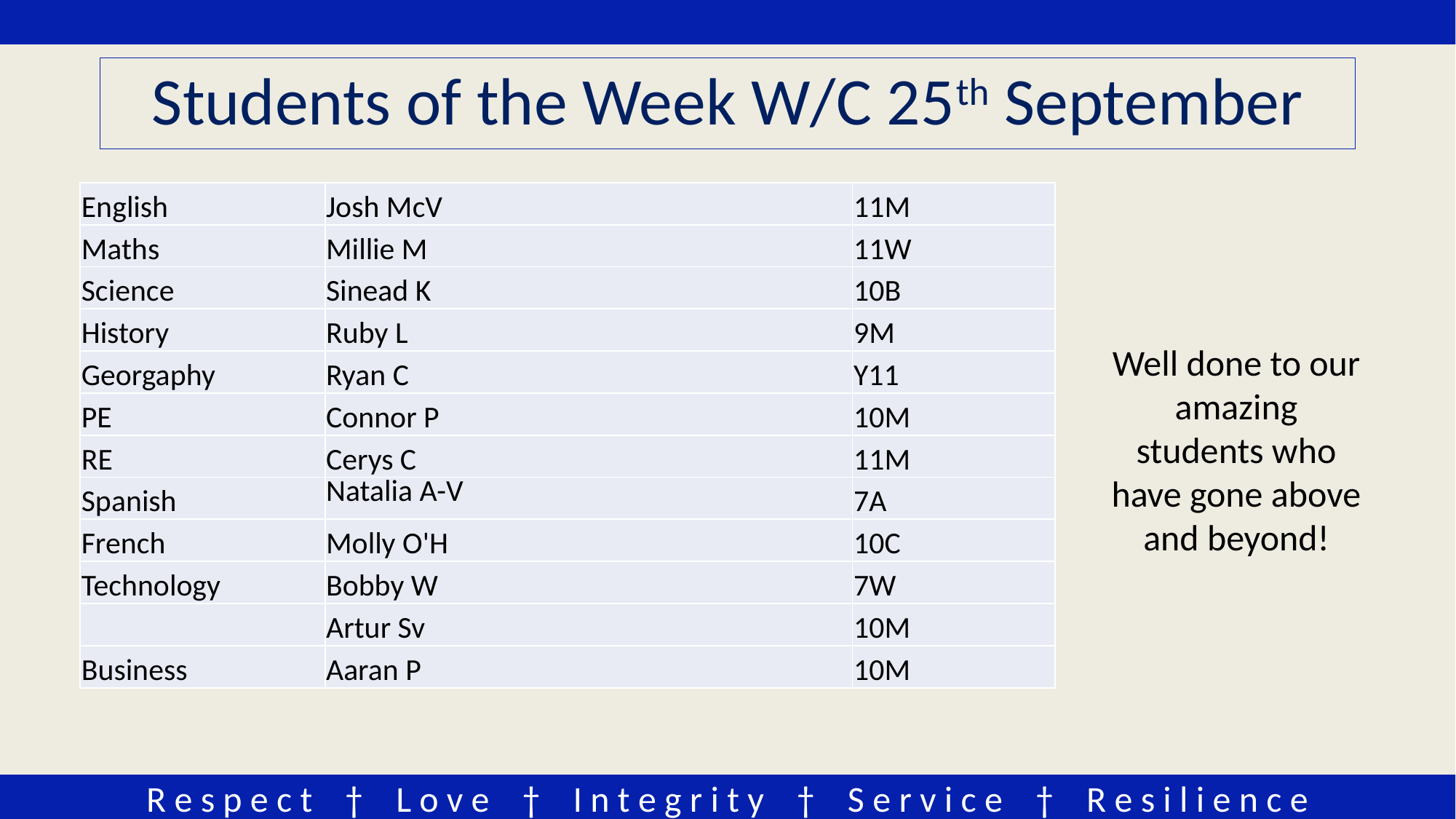

# Students of the Week W/C 25th September
| English | Josh McV | 11M |
| --- | --- | --- |
| Maths | Millie M | 11W |
| Science | Sinead K | 10B |
| History | Ruby L | 9M |
| Georgaphy | Ryan C | Y11 |
| PE | Connor P | 10M |
| RE | Cerys C | 11M |
| Spanish | Natalia A-V | 7A |
| French | Molly O'H | 10C |
| Technology | Bobby W | 7W |
|  | Artur Sv | 10M |
| Business | Aaran P | 10M |
Well done to our amazing students who have gone above and beyond!